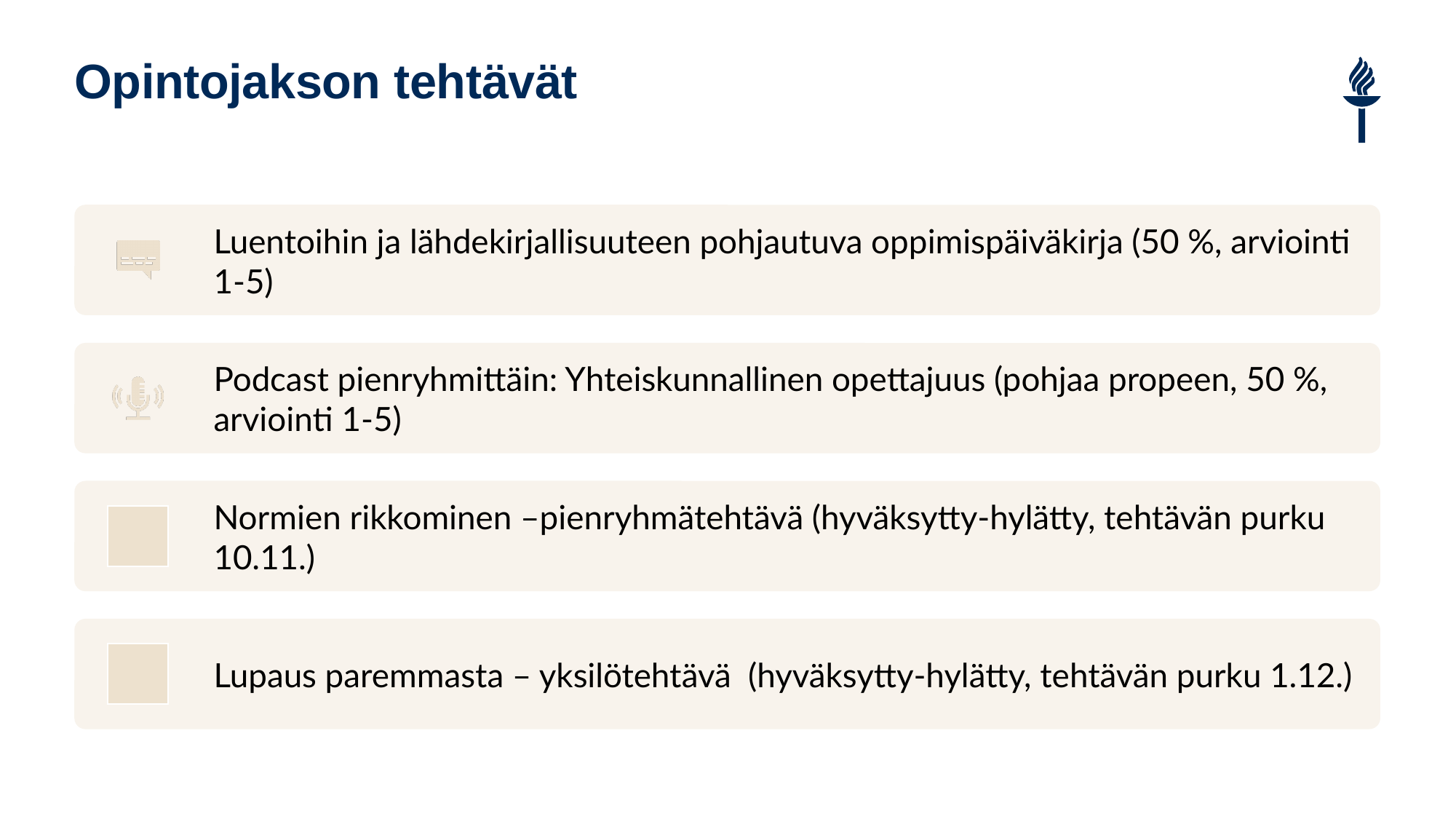

# Opintojakson tehtävät
Luentoihin ja lähdekirjallisuuteen pohjautuva oppimispäiväkirja (50 %, arviointi 1-5)
Podcast pienryhmittäin: Yhteiskunnallinen opettajuus (pohjaa propeen, 50 %, arviointi 1-5)
Normien rikkominen –pienryhmätehtävä (hyväksytty-hylätty, tehtävän purku 10.11.)
Lupaus paremmasta – yksilötehtävä  (hyväksytty-hylätty, tehtävän purku 1.12.)